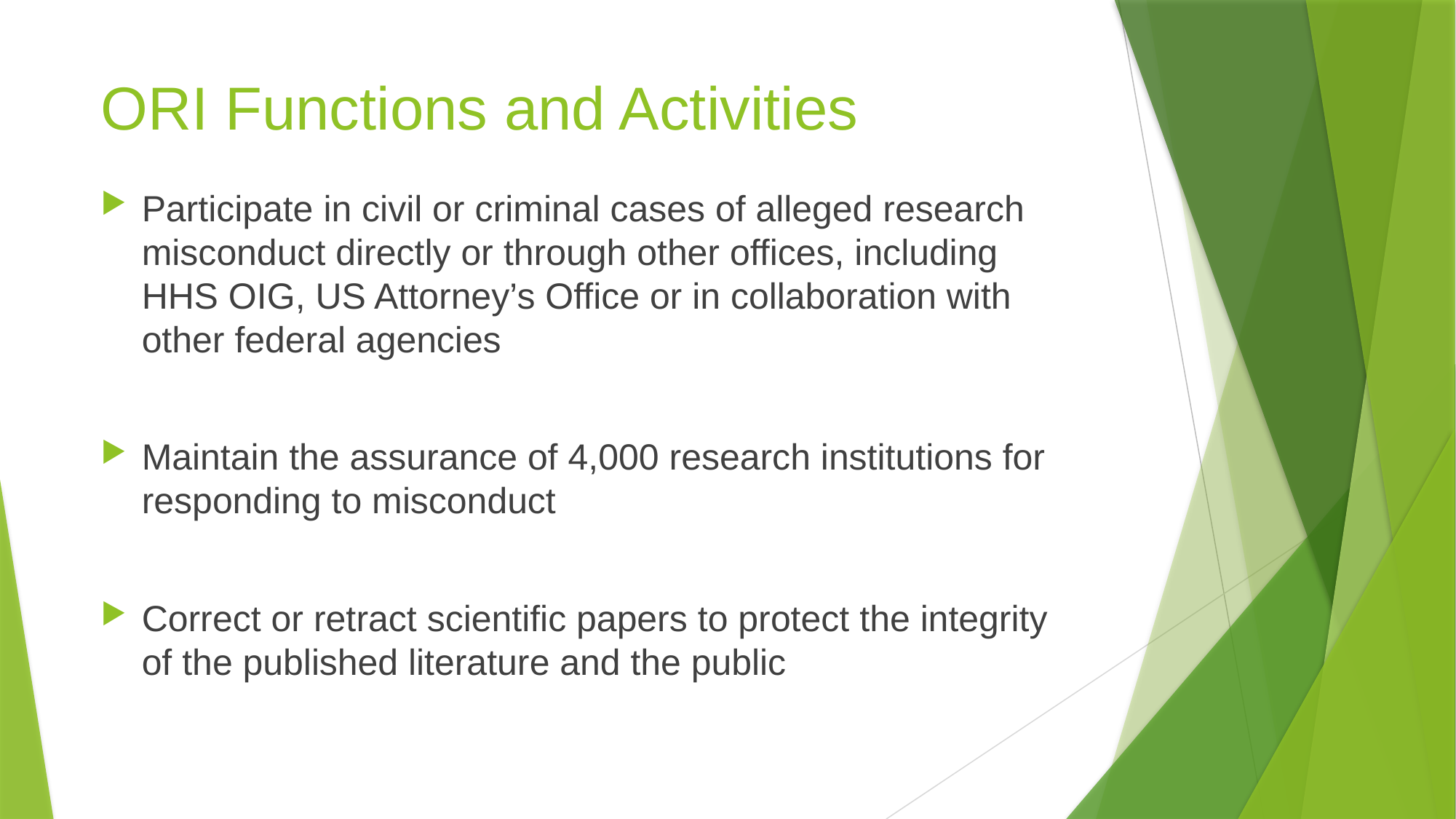

# ORI Functions and Activities
Participate in civil or criminal cases of alleged research misconduct directly or through other offices, including HHS OIG, US Attorney’s Office or in collaboration with other federal agencies

Maintain the assurance of 4,000 research institutions for responding to misconduct

Correct or retract scientific papers to protect the integrity of the published literature and the public